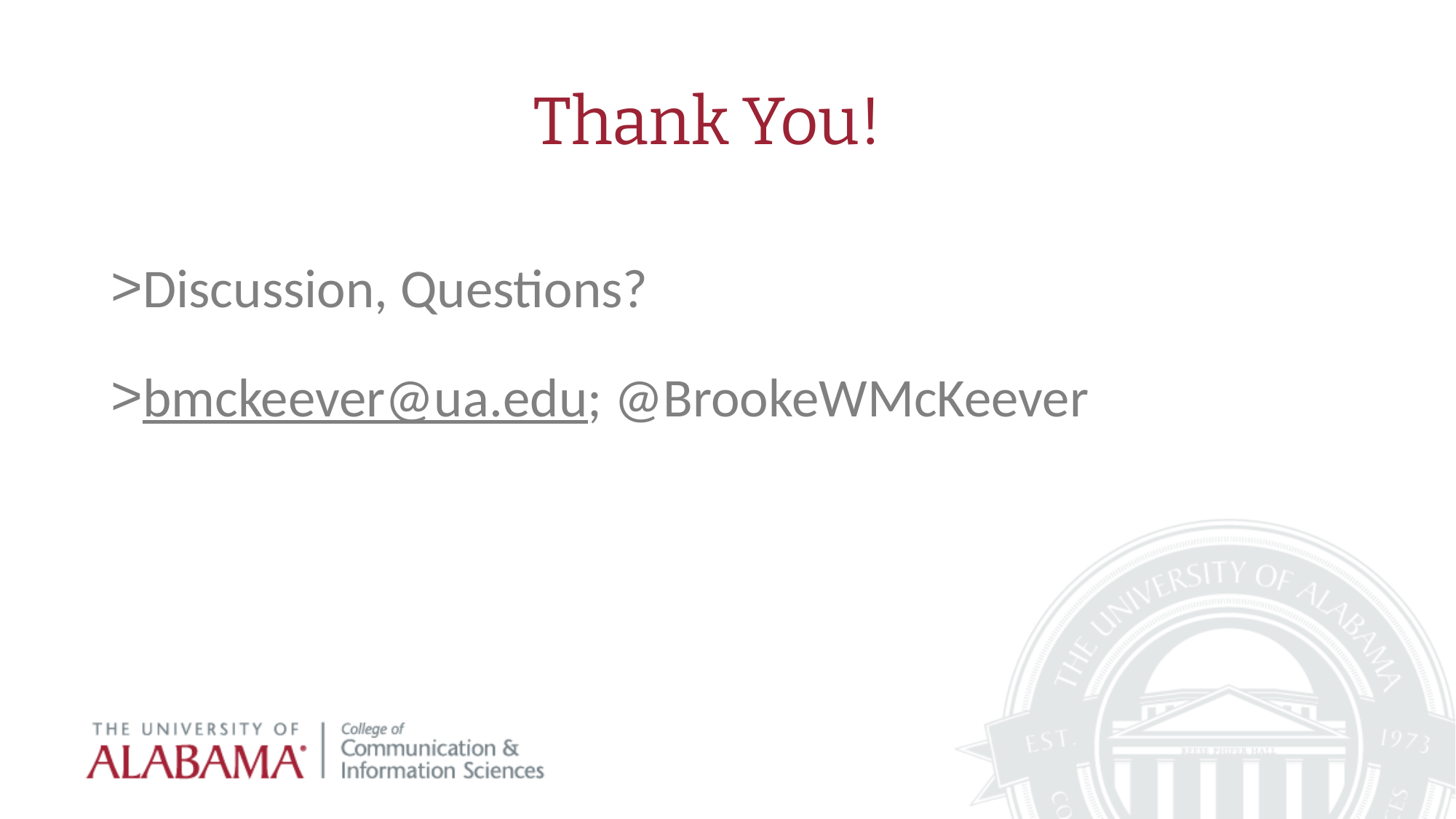

# Thank You!

Discussion, Questions?

bmckeever@ua.edu; @BrookeWMcKeever